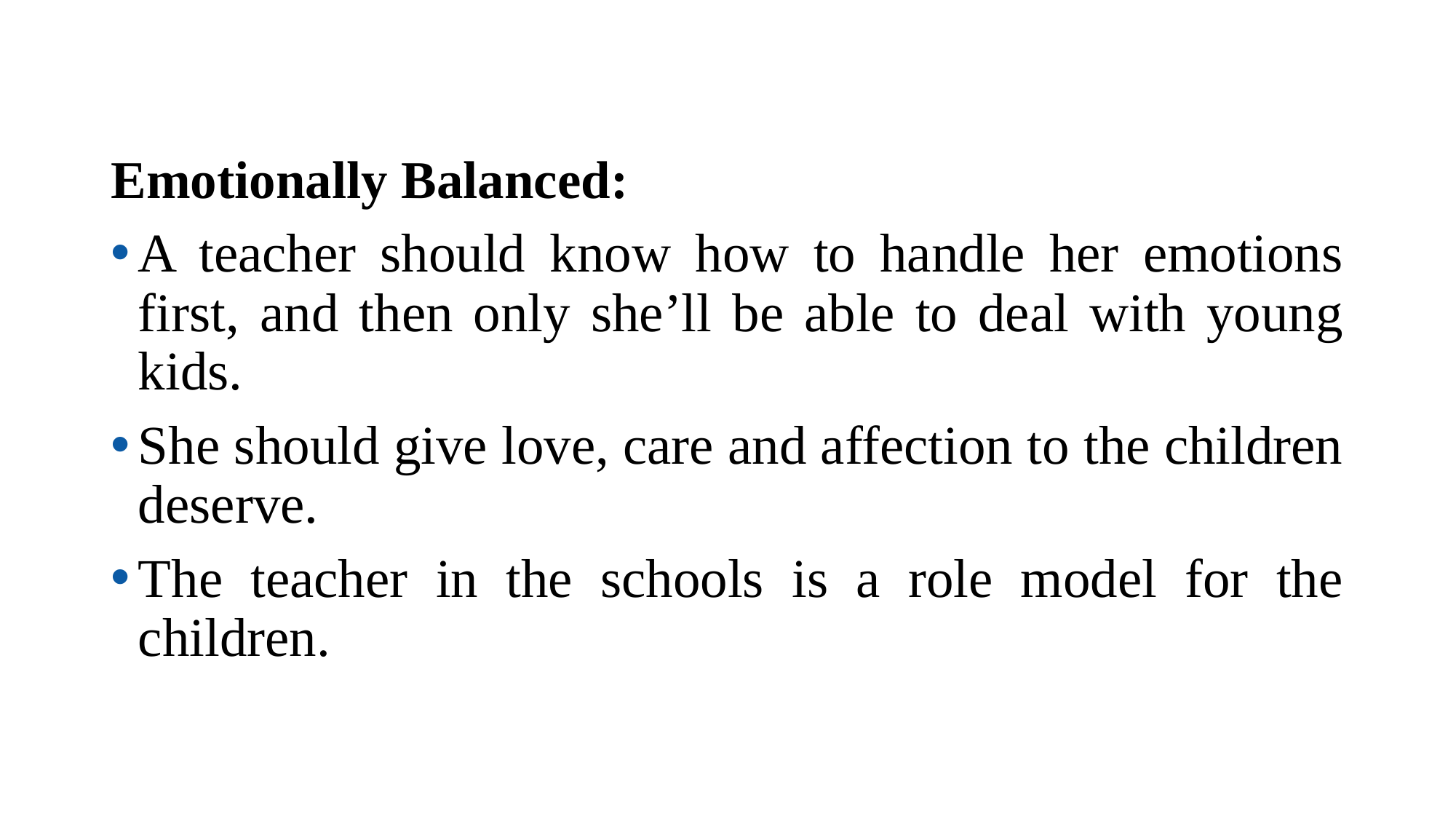

Emotionally Balanced:
A teacher should know how to handle her emotions first, and then only she’ll be able to deal with young kids.
She should give love, care and affection to the children deserve.
The teacher in the schools is a role model for the children.